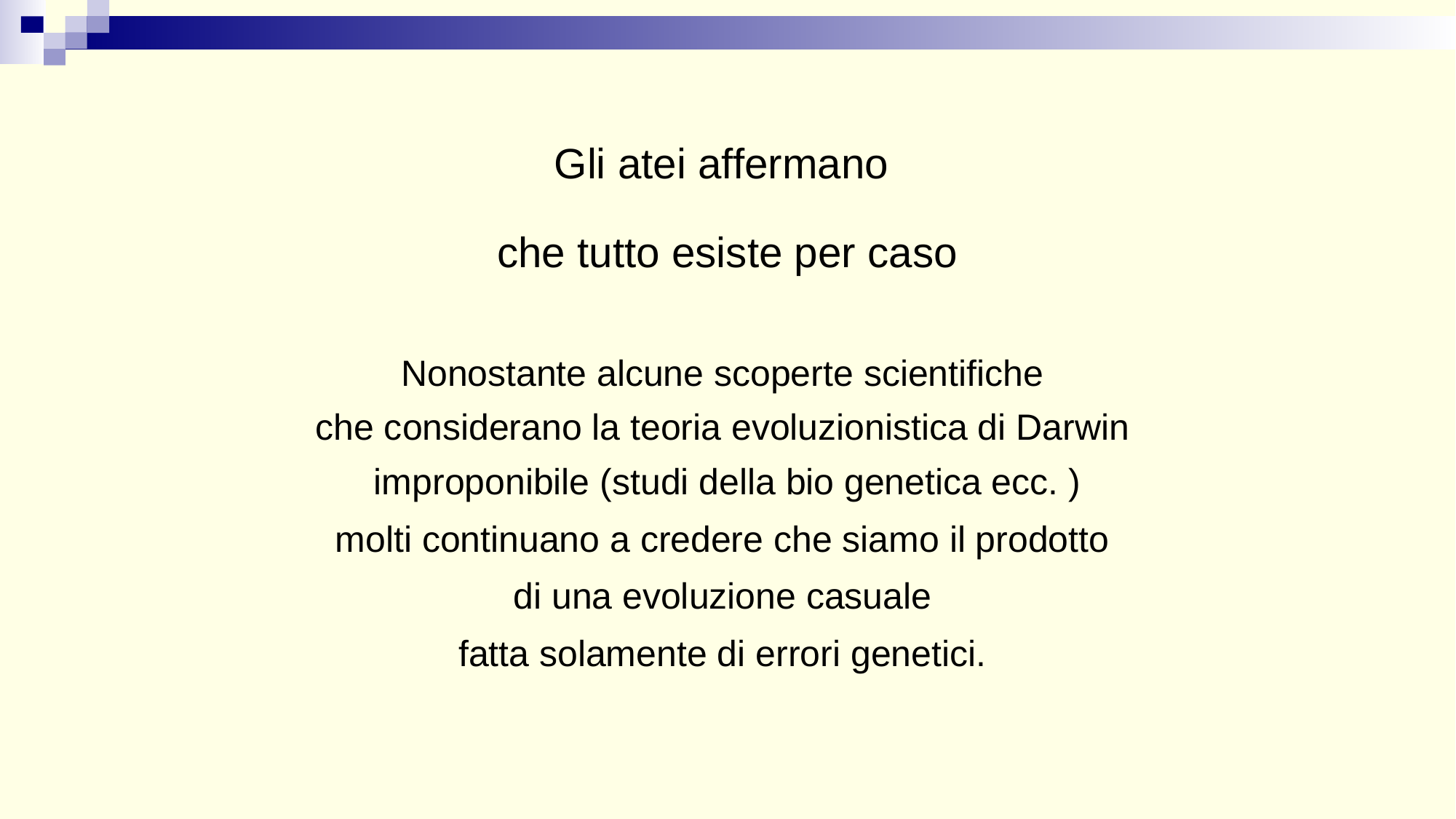

Gli atei affermano
che tutto esiste per caso

Nonostante alcune scoperte scientifiche
che considerano la teoria evoluzionistica di Darwin
 improponibile (studi della bio genetica ecc. )
molti continuano a credere che siamo il prodotto
di una evoluzione casuale
fatta solamente di errori genetici.